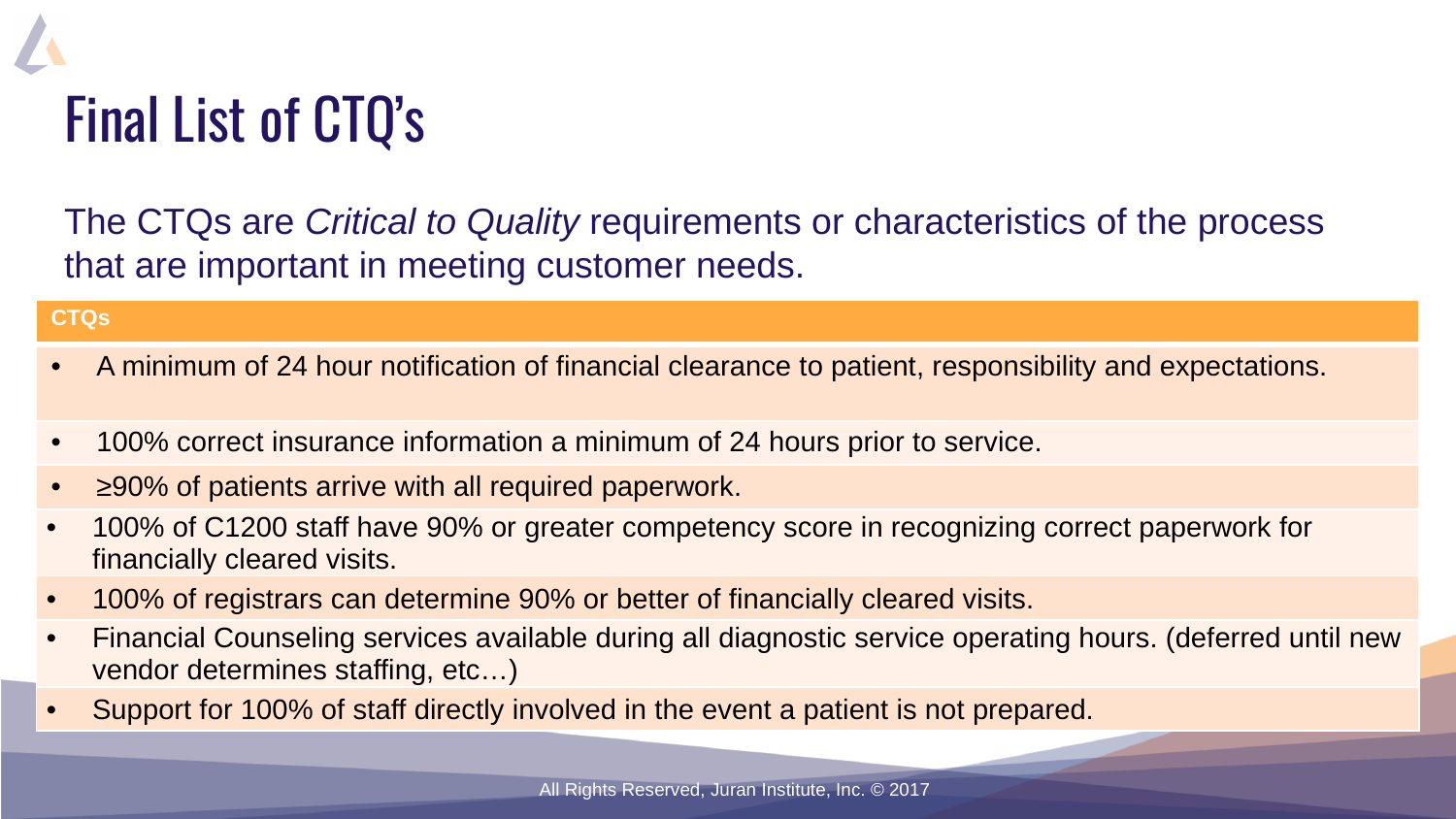

# Final List of CTQ’s
The CTQs are Critical to Quality requirements or characteristics of the process that are important in meeting customer needs.

| CTQs |
| --- |
| A minimum of 24 hour notification of financial clearance to patient, responsibility and expectations. |
| 100% correct insurance information a minimum of 24 hours prior to service. |
| ≥90% of patients arrive with all required paperwork. |
| 100% of C1200 staff have 90% or greater competency score in recognizing correct paperwork for financially cleared visits. |
| 100% of registrars can determine 90% or better of financially cleared visits. |
| Financial Counseling services available during all diagnostic service operating hours. (deferred until new vendor determines staffing, etc…) |
| Support for 100% of staff directly involved in the event a patient is not prepared. |